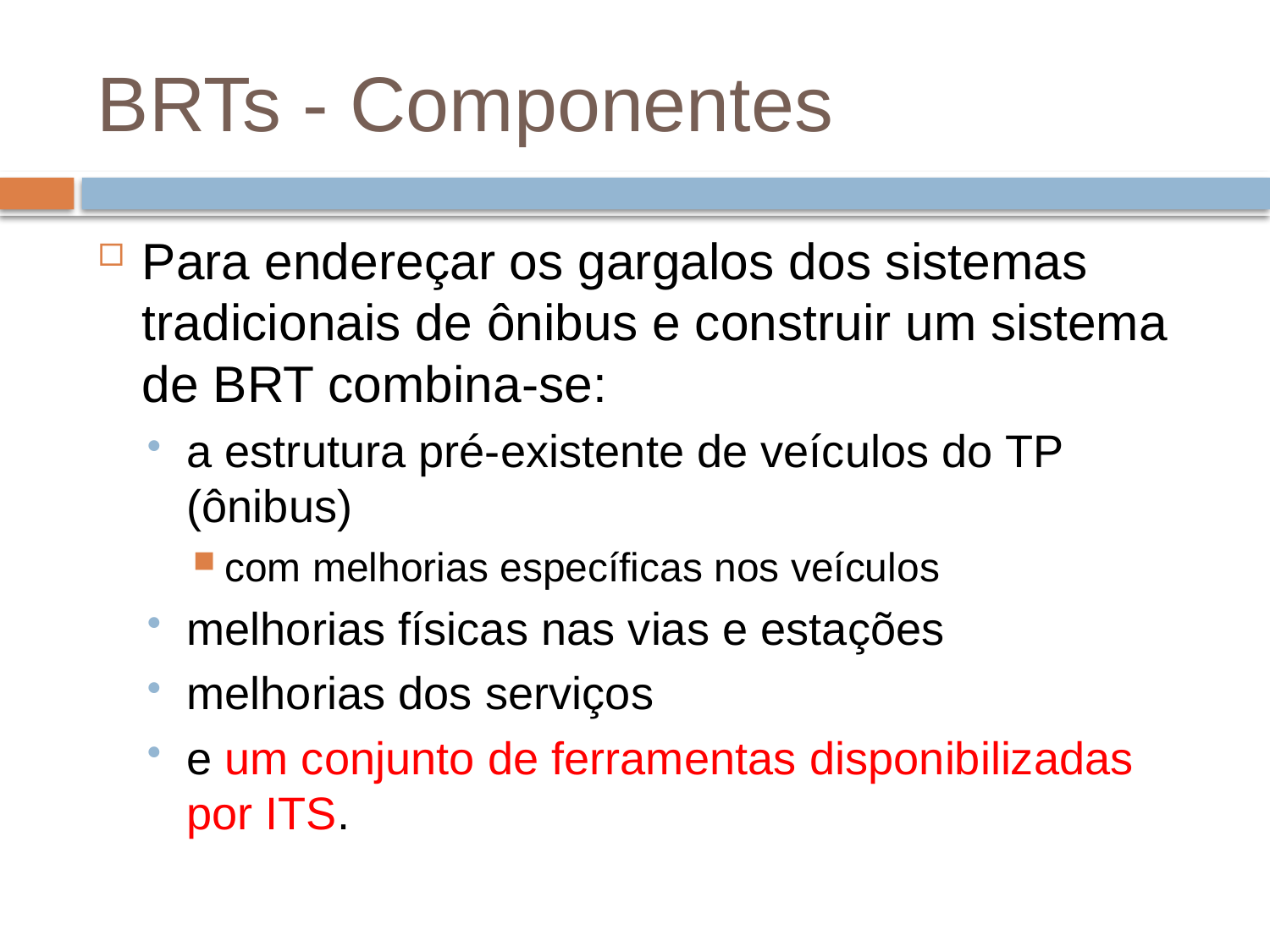

# BRTs - Componentes
Para endereçar os gargalos dos sistemas tradicionais de ônibus e construir um sistema de BRT combina-se:
a estrutura pré-existente de veículos do TP (ônibus)
com melhorias específicas nos veículos
melhorias físicas nas vias e estações
melhorias dos serviços
e um conjunto de ferramentas disponibilizadas por ITS.